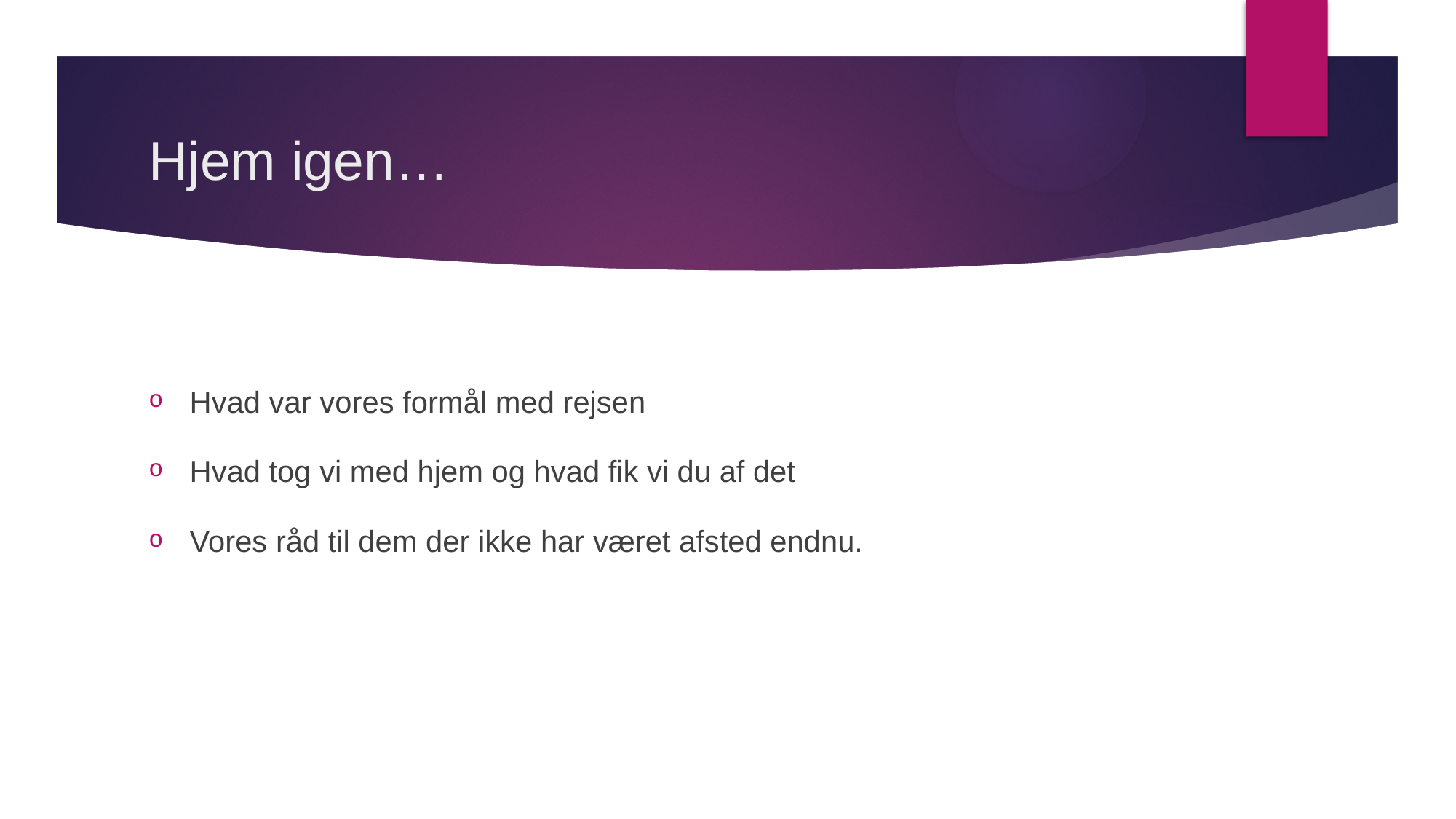

# Hjem igen…
Hvad var vores formål med rejsen
Hvad tog vi med hjem og hvad fik vi du af det
Vores råd til dem der ikke har været afsted endnu.